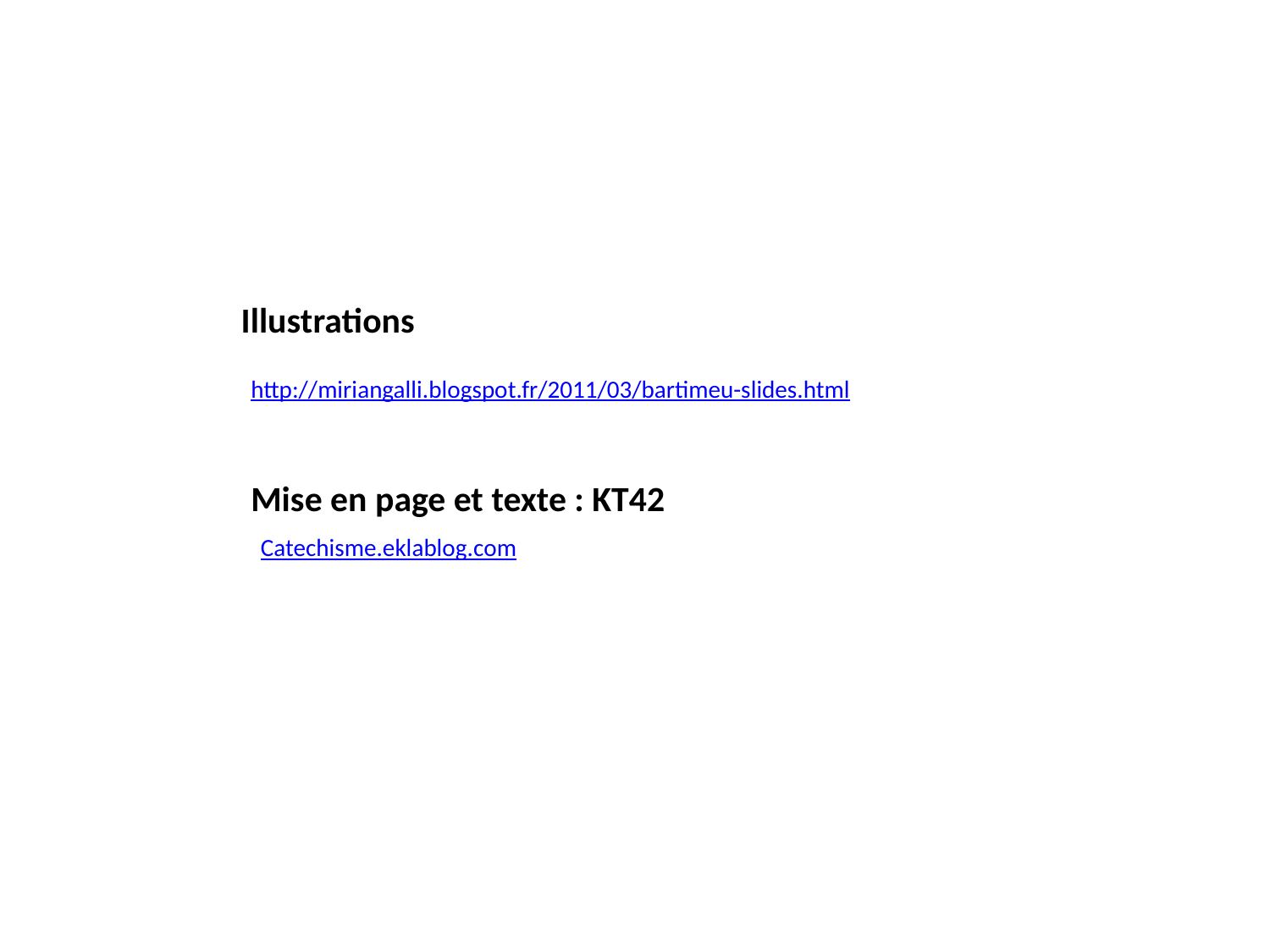

# Illustrations
http://miriangalli.blogspot.fr/2011/03/bartimeu-slides.html

Mise en page et texte : KT42
Catechisme.eklablog.com